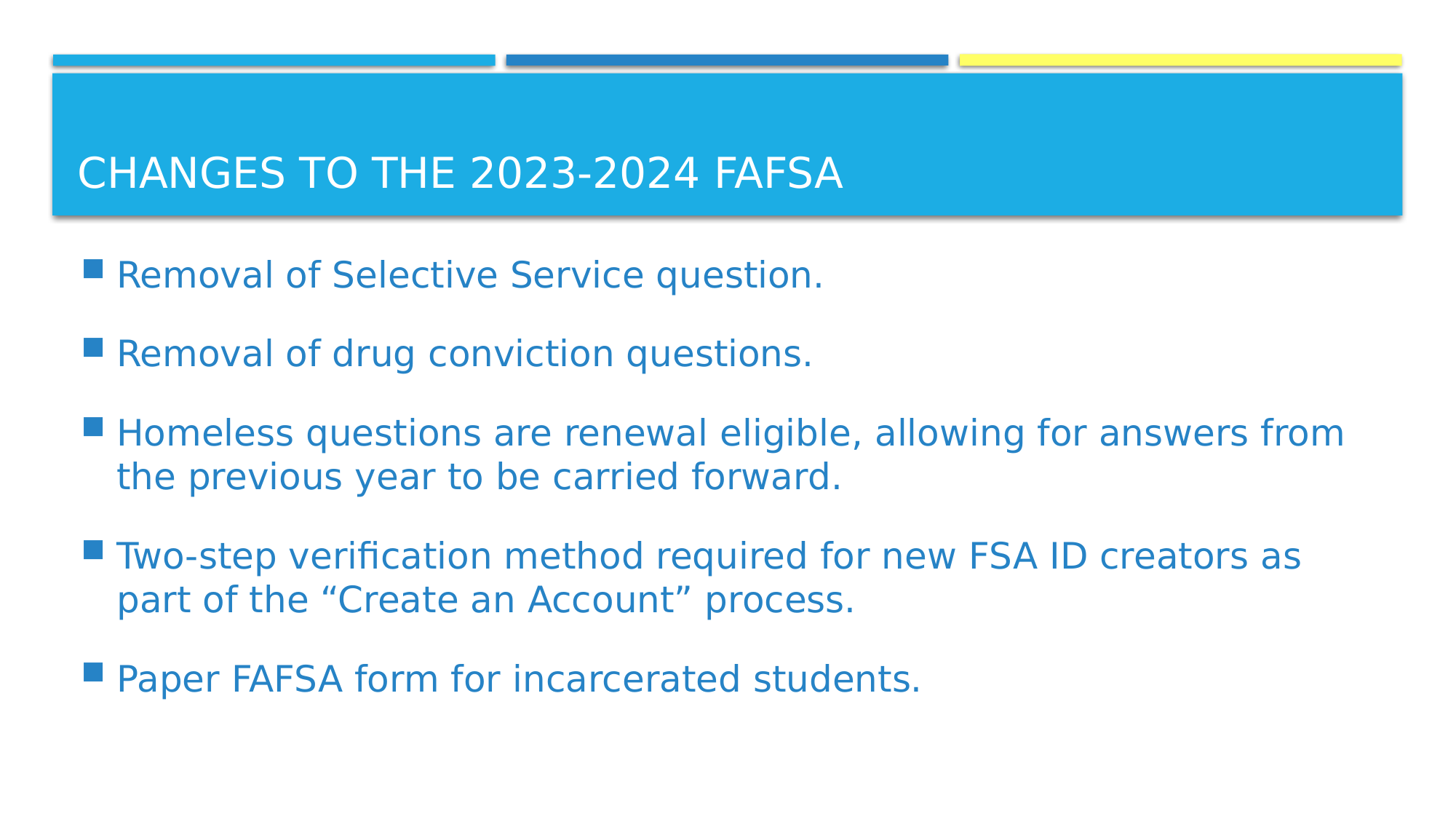

# Changes to the 2023-2024 FAFSA
Removal of Selective Service question.
Removal of drug conviction questions.
Homeless questions are renewal eligible, allowing for answers from the previous year to be carried forward.
Two-step verification method required for new FSA ID creators as part of the “Create an Account” process.
Paper FAFSA form for incarcerated students.